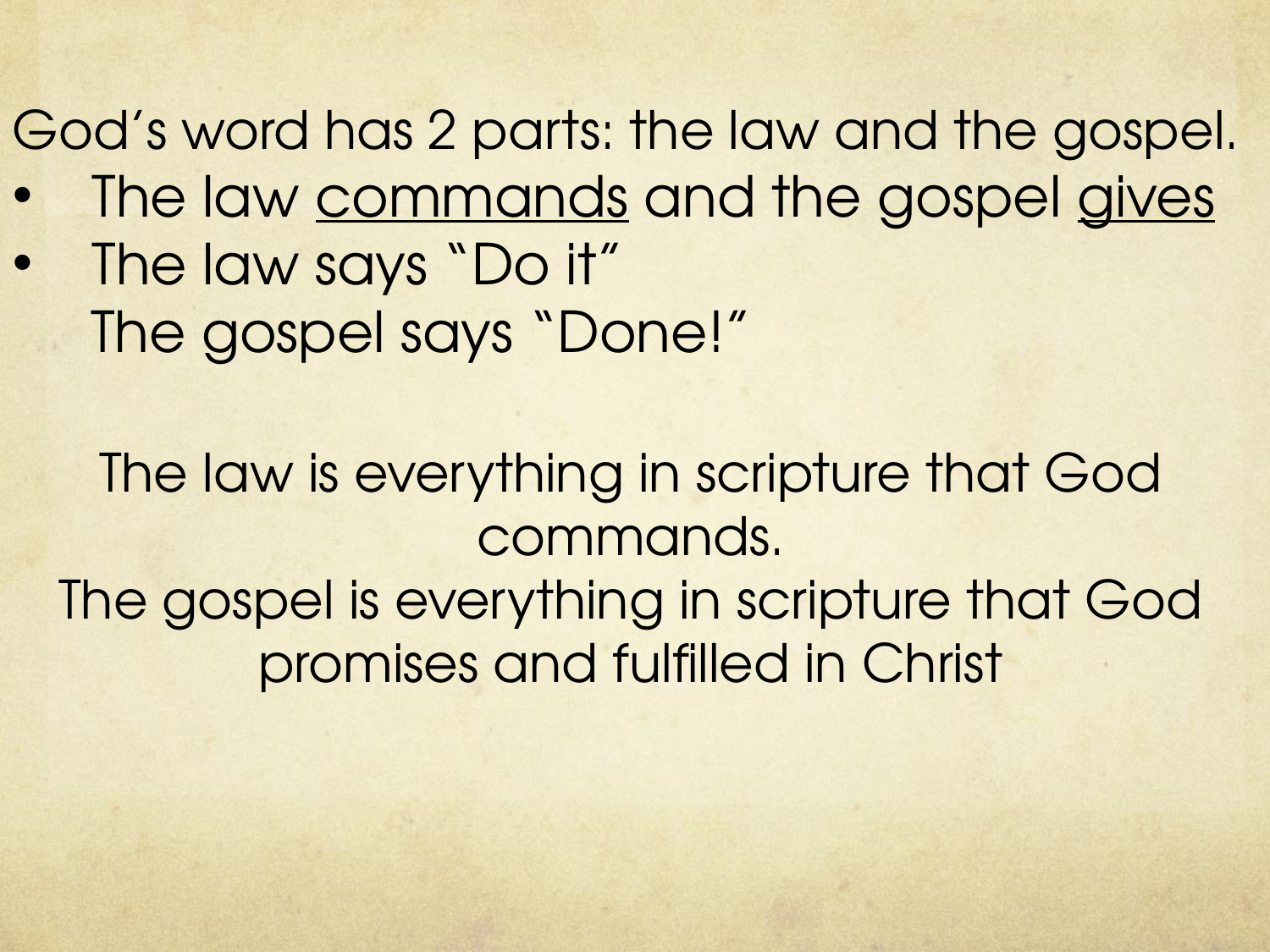

God’s word has 2 parts: the law and the gospel.
The law commands and the gospel gives
The law says “Do it”
     The gospel says “Done!”

The law is everything in scripture that God commands.
The gospel is everything in scripture that God promises and fulfilled in Christ